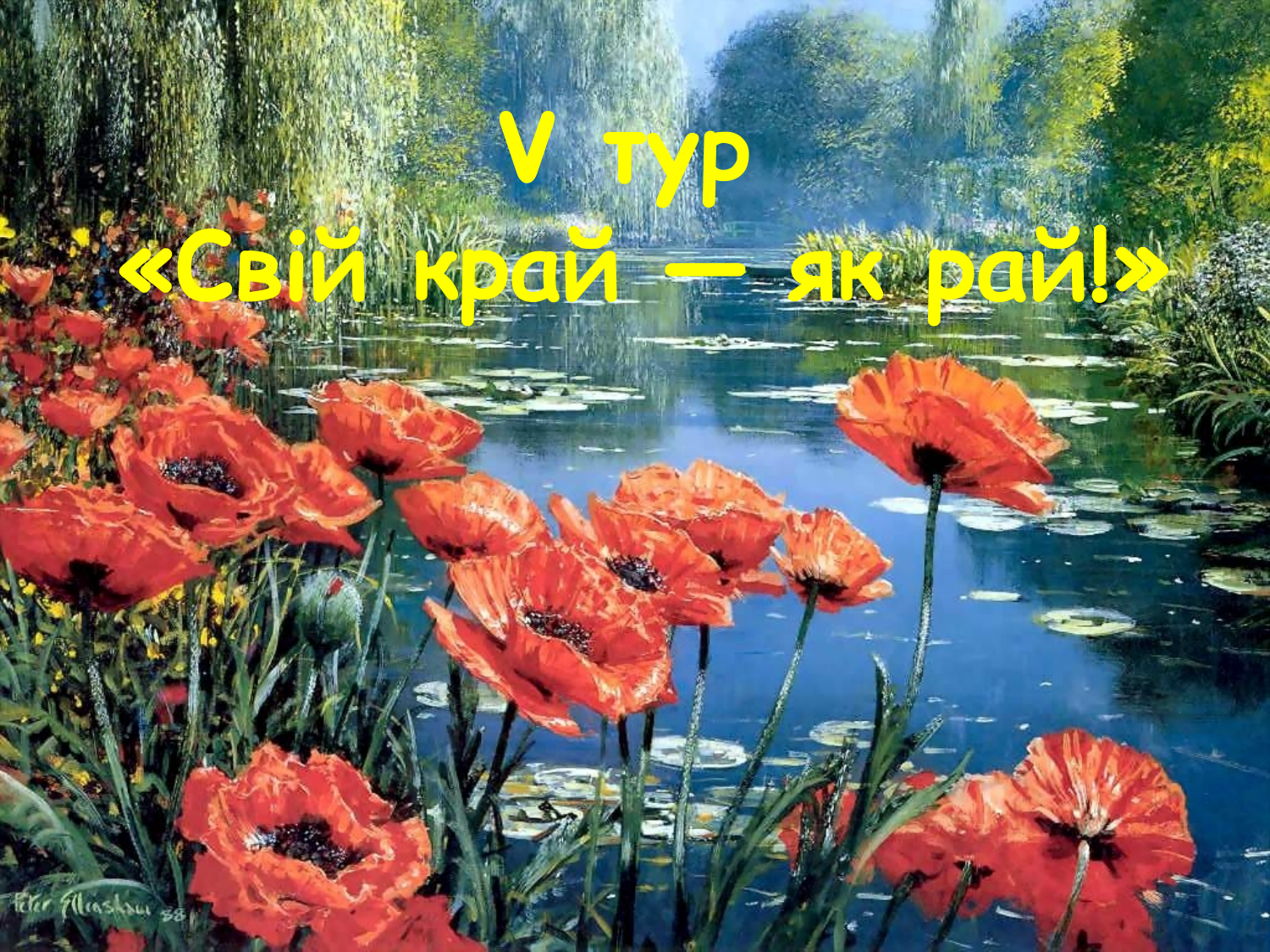

V тур
«Свій край — як рай!»